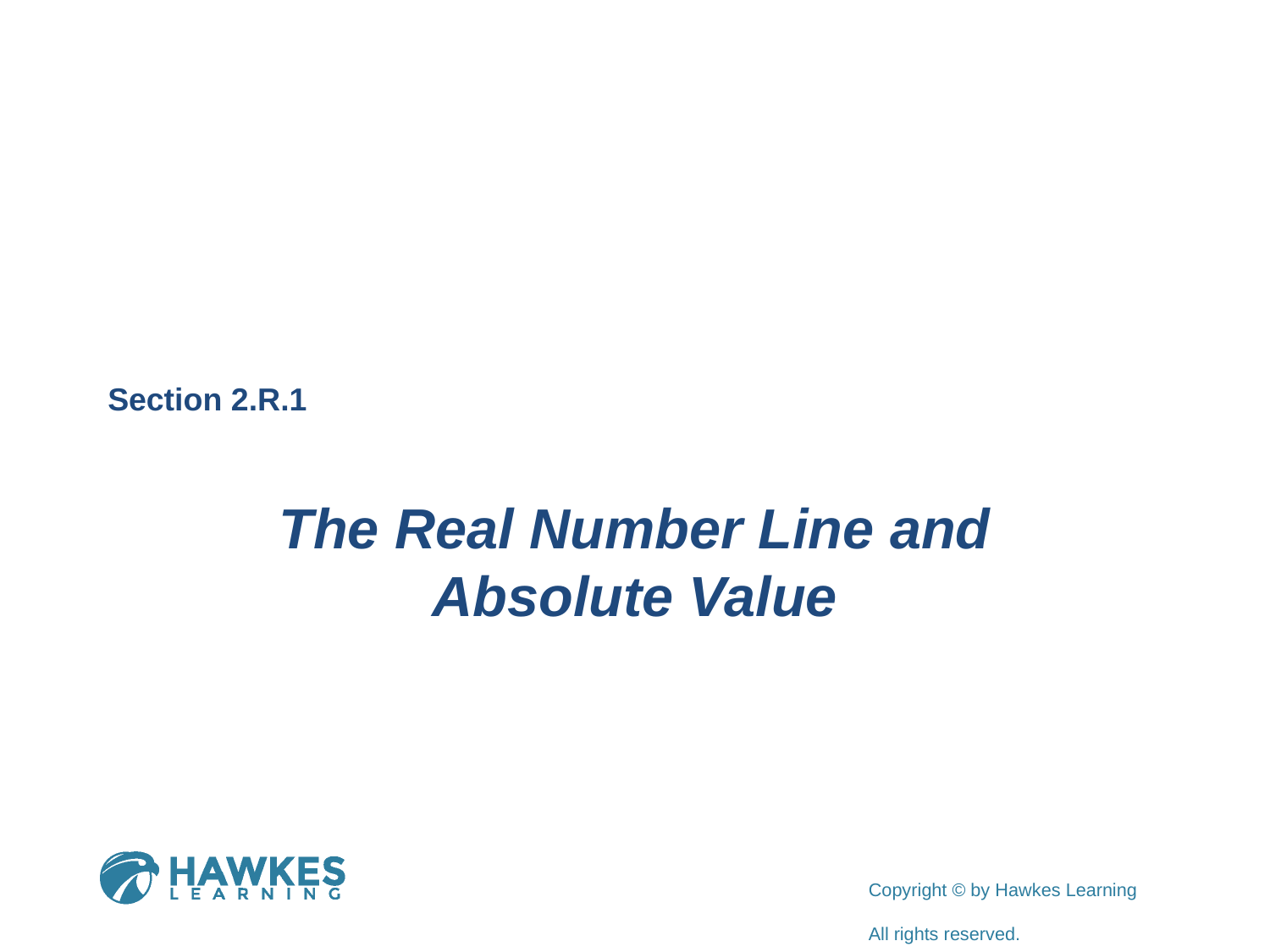

Section 2.R.1
The Real Number Line and Absolute Value